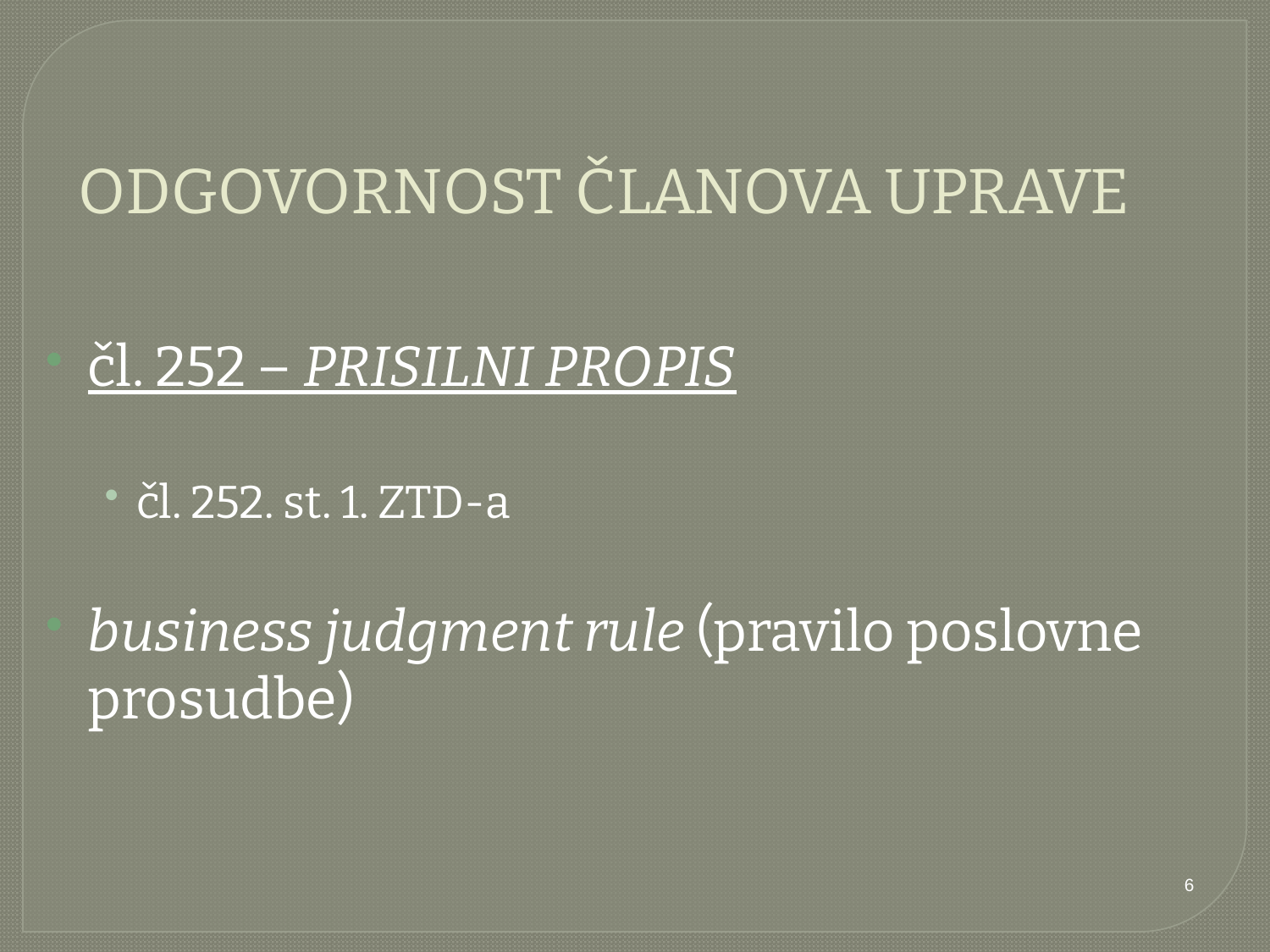

ODGOVORNOST ČLANOVA UPRAVE

čl. 252 – PRISILNI PROPIS

čl. 252. st. 1. ZTD-a

business judgment rule (pravilo poslovne prosudbe)
6